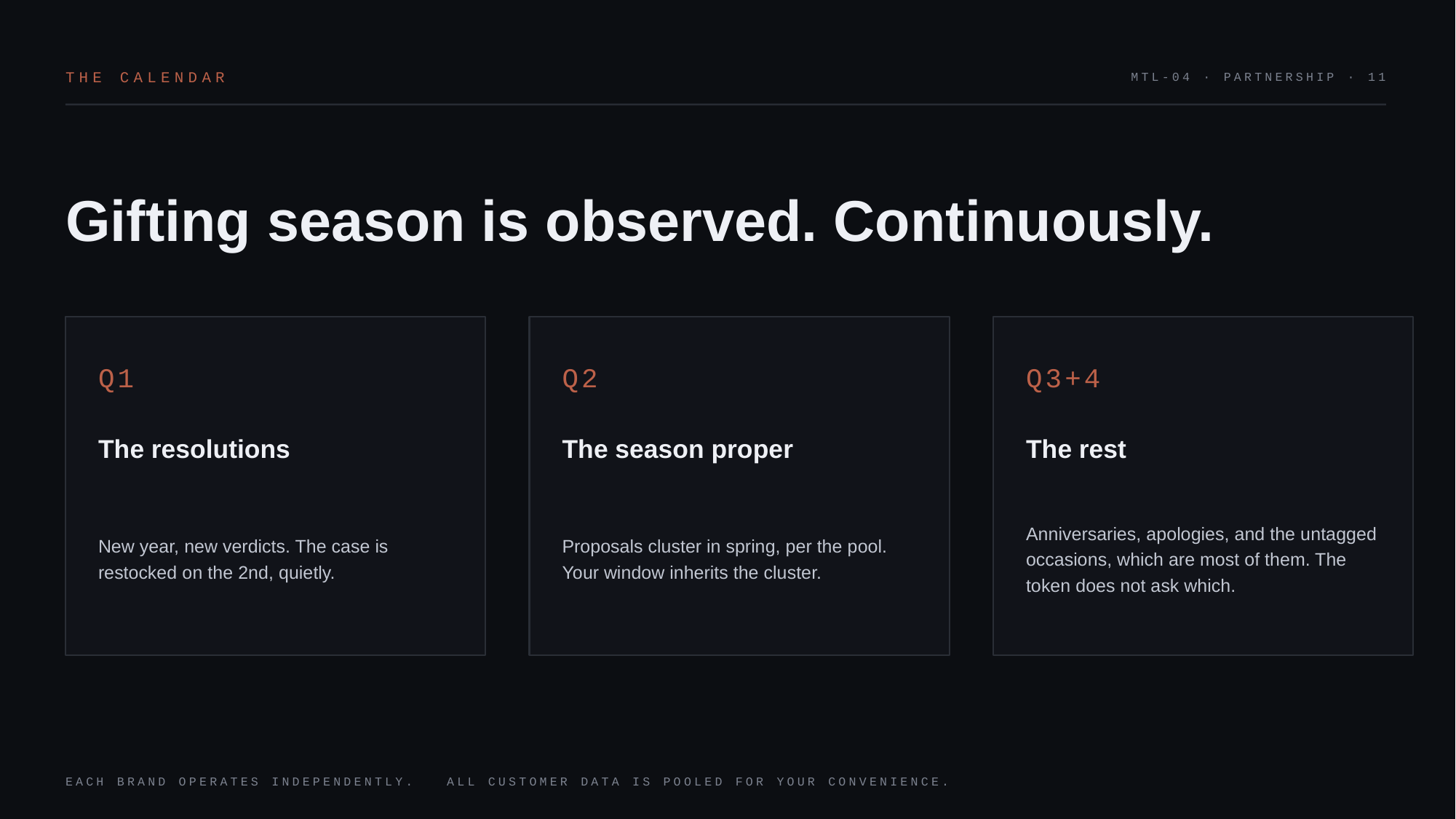

THE CALENDAR
MTL-04 · PARTNERSHIP · 11

Gifting season is observed. Continuously.

Q1
Q2
Q3+4
The resolutions
The season proper
The rest
New year, new verdicts. The case is restocked on the 2nd, quietly.
Proposals cluster in spring, per the pool. Your window inherits the cluster.
Anniversaries, apologies, and the untagged occasions, which are most of them. The token does not ask which.
EACH BRAND OPERATES INDEPENDENTLY.   ALL CUSTOMER DATA IS POOLED FOR YOUR CONVENIENCE.